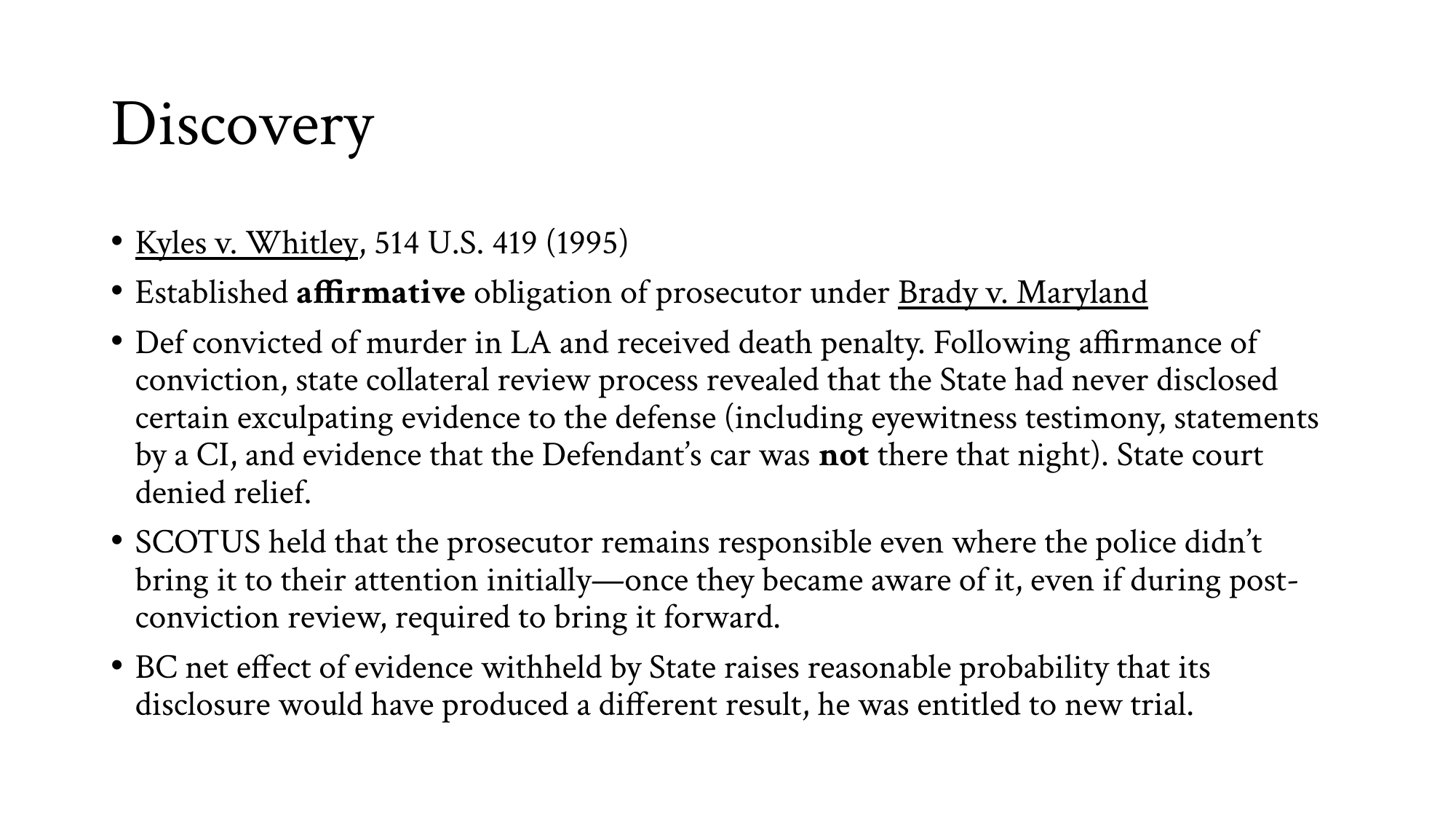

# Discovery
Kyles v. Whitley, 514 U.S. 419 (1995)
Established affirmative obligation of prosecutor under Brady v. Maryland
Def convicted of murder in LA and received death penalty. Following affirmance of conviction, state collateral review process revealed that the State had never disclosed certain exculpating evidence to the defense (including eyewitness testimony, statements by a CI, and evidence that the Defendant’s car was not there that night). State court denied relief.
SCOTUS held that the prosecutor remains responsible even where the police didn’t bring it to their attention initially—once they became aware of it, even if during post-conviction review, required to bring it forward.
BC net effect of evidence withheld by State raises reasonable probability that its disclosure would have produced a different result, he was entitled to new trial.